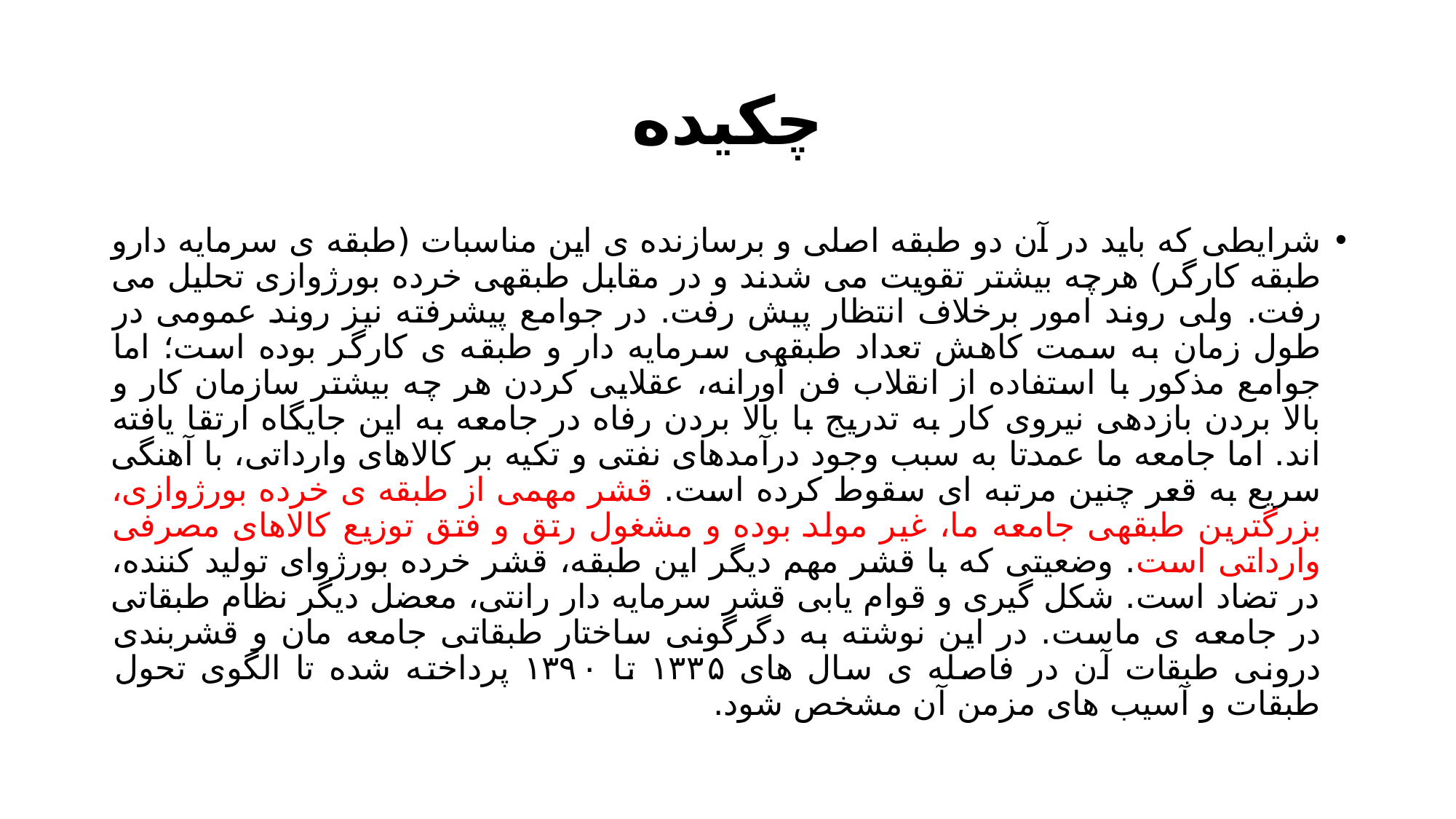

# چکیده
شرایطی که باید در آن دو طبقه اصلی و برسازنده ی این مناسبات (طبقه ی سرمایه دارو طبقه کارگر) هرچه بیشتر تقویت می شدند و در مقابل طبقهی خرده بورژوازی تحلیل می رفت. ولی روند امور برخلاف انتظار پیش رفت. در جوامع پیشرفته نیز روند عمومی در طول زمان به سمت کاهش تعداد طبقهی سرمایه دار و طبقه ی کارگر بوده است؛ اما جوامع مذکور با استفاده از انقلاب فن آورانه، عقلایی کردن هر چه بیشتر سازمان کار و بالا بردن بازدهی نیروی کار به تدریج با بالا بردن رفاه در جامعه به این جایگاه ارتقا یافته اند. اما جامعه ما عمدتا به سبب وجود درآمدهای نفتی و تکیه بر کالاهای وارداتی، با آهنگی سریع به قعر چنین مرتبه ای سقوط کرده است. قشر مهمی از طبقه ی خرده بورژوازی، بزرگترین طبقهی جامعه ما، غیر مولد بوده و مشغول رتق و فتق توزیع کالاهای مصرفی وارداتی است. وضعیتی که با قشر مهم دیگر این طبقه، قشر خرده بورژوای تولید کننده، در تضاد است. شکل گیری و قوام یابی قشر سرمایه دار رانتی، معضل دیگر نظام طبقاتی در جامعه ی ماست. در این نوشته به دگرگونی ساختار طبقاتی جامعه مان و قشربندی درونی طبقات آن در فاصله ی سال های ۱۳۳۵ تا ۱۳۹۰ پرداخته شده تا الگوی تحول طبقات و آسیب های مزمن آن مشخص شود.